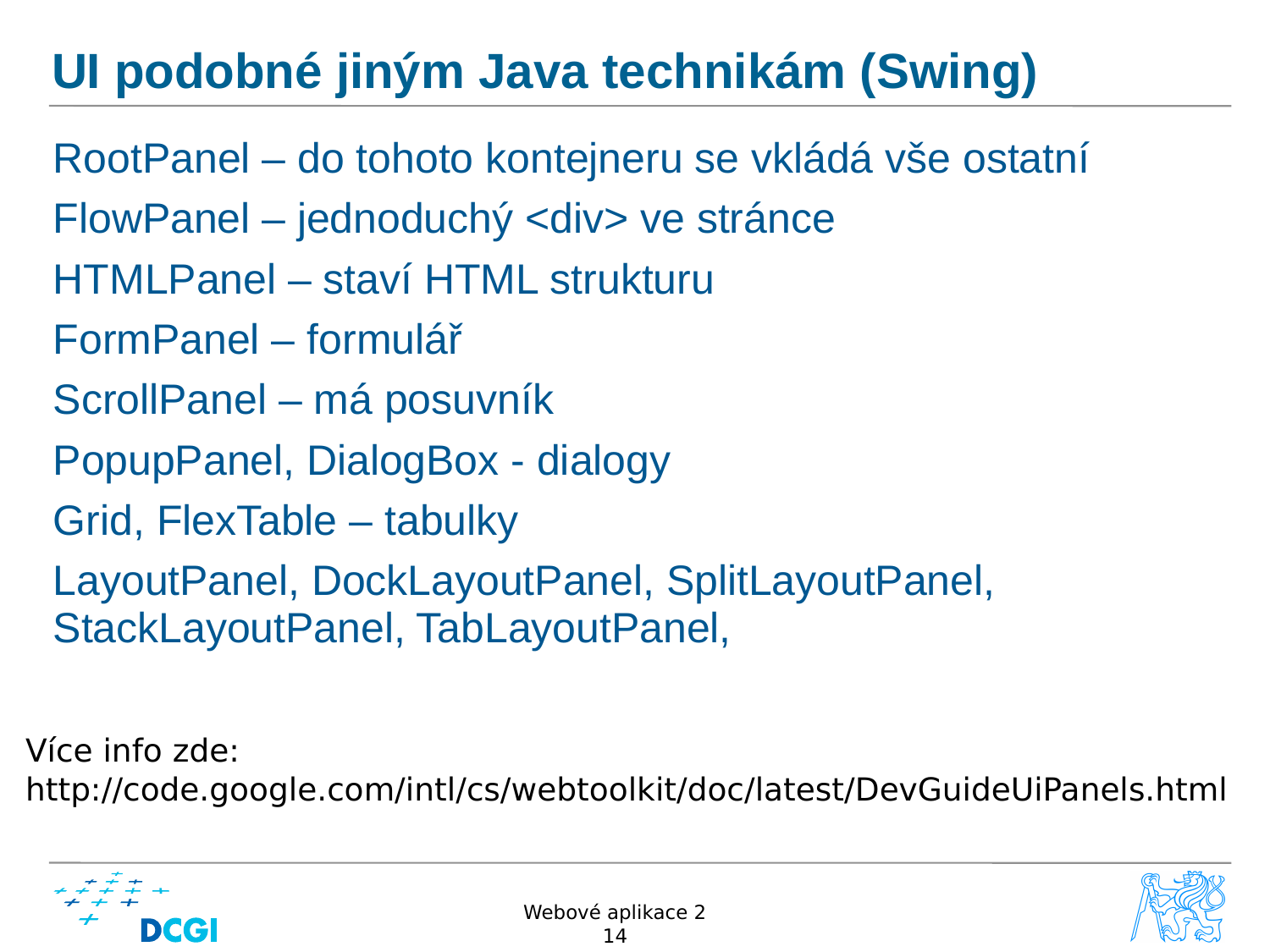

# UI podobné jiným Java technikám (Swing)
RootPanel – do tohoto kontejneru se vkládá vše ostatní
FlowPanel – jednoduchý <div> ve stránce
HTMLPanel – staví HTML strukturu
FormPanel – formulář
ScrollPanel – má posuvník
PopupPanel, DialogBox - dialogy
Grid, FlexTable – tabulky
LayoutPanel, DockLayoutPanel, SplitLayoutPanel, StackLayoutPanel, TabLayoutPanel,

Více info zde:
http://code.google.com/intl/cs/webtoolkit/doc/latest/DevGuideUiPanels.html